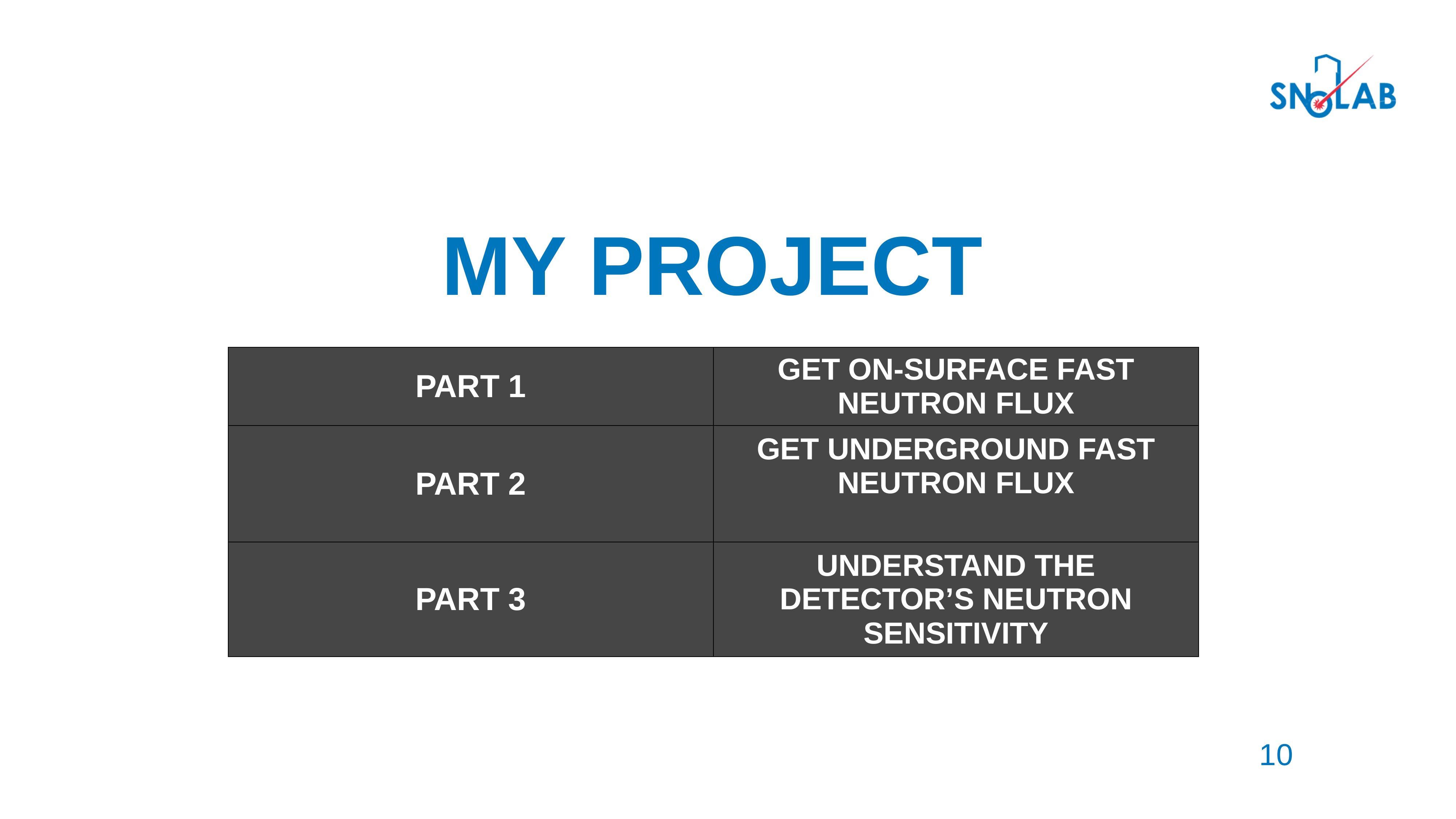

MY PROJECT

| PART 1 | GET on-surface FAST neutron flux |
| --- | --- |
| PART 2 | GET UNDERGROUND FAST NEUTRON FLUX |
| PART 3 | UNDERSTAND THE DETECTOR’S NEUTRON SENSITIVITY |
10
10